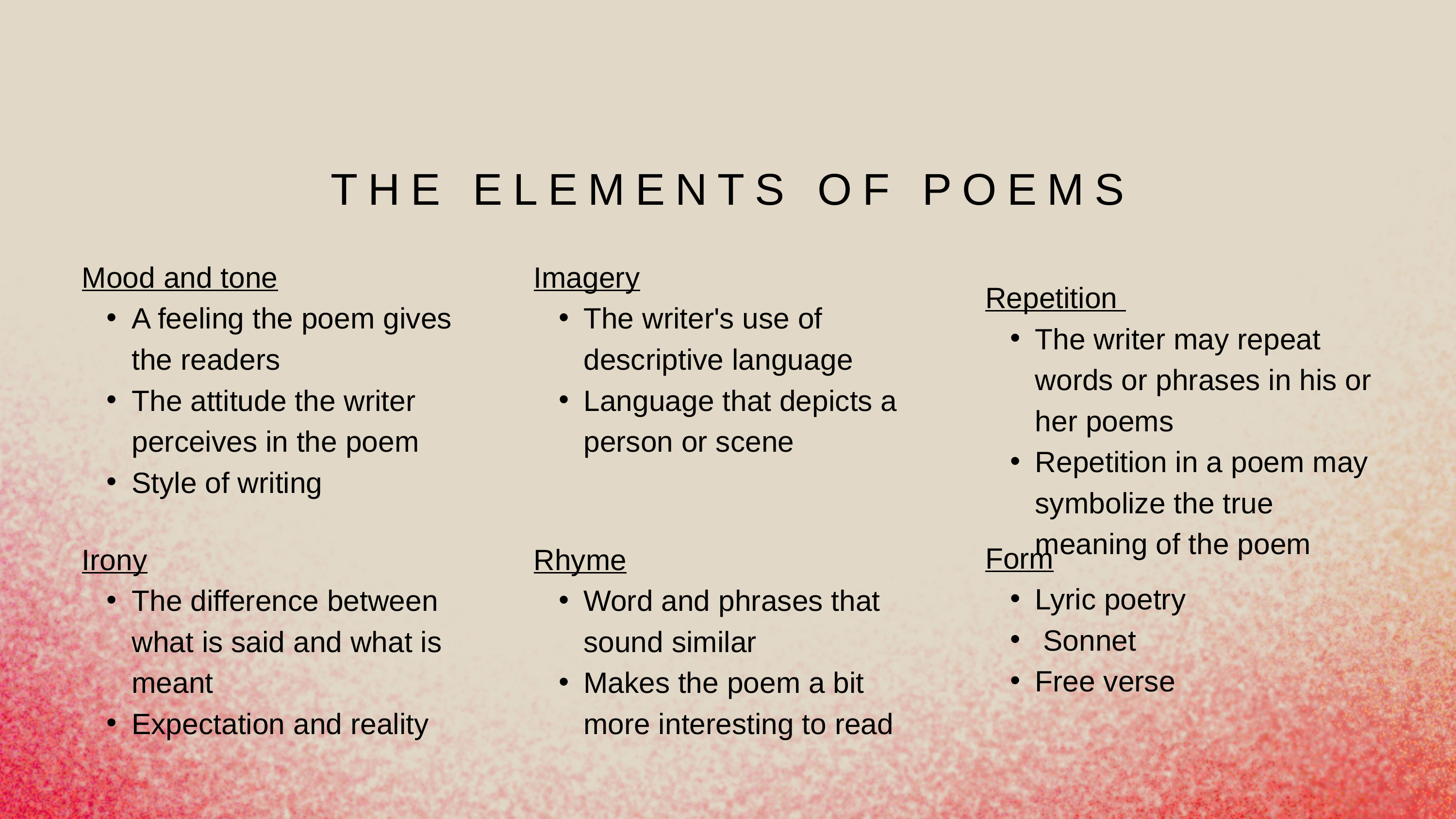

THE ELEMENTS OF POEMS
Mood and tone
A feeling the poem gives the readers
The attitude the writer perceives in the poem
Style of writing
Imagery
The writer's use of descriptive language
Language that depicts a person or scene
Repetition
The writer may repeat words or phrases in his or her poems
Repetition in a poem may symbolize the true meaning of the poem
Form
Lyric poetry
 Sonnet
Free verse
Irony
The difference between what is said and what is meant
Expectation and reality
Rhyme
Word and phrases that sound similar
Makes the poem a bit more interesting to read